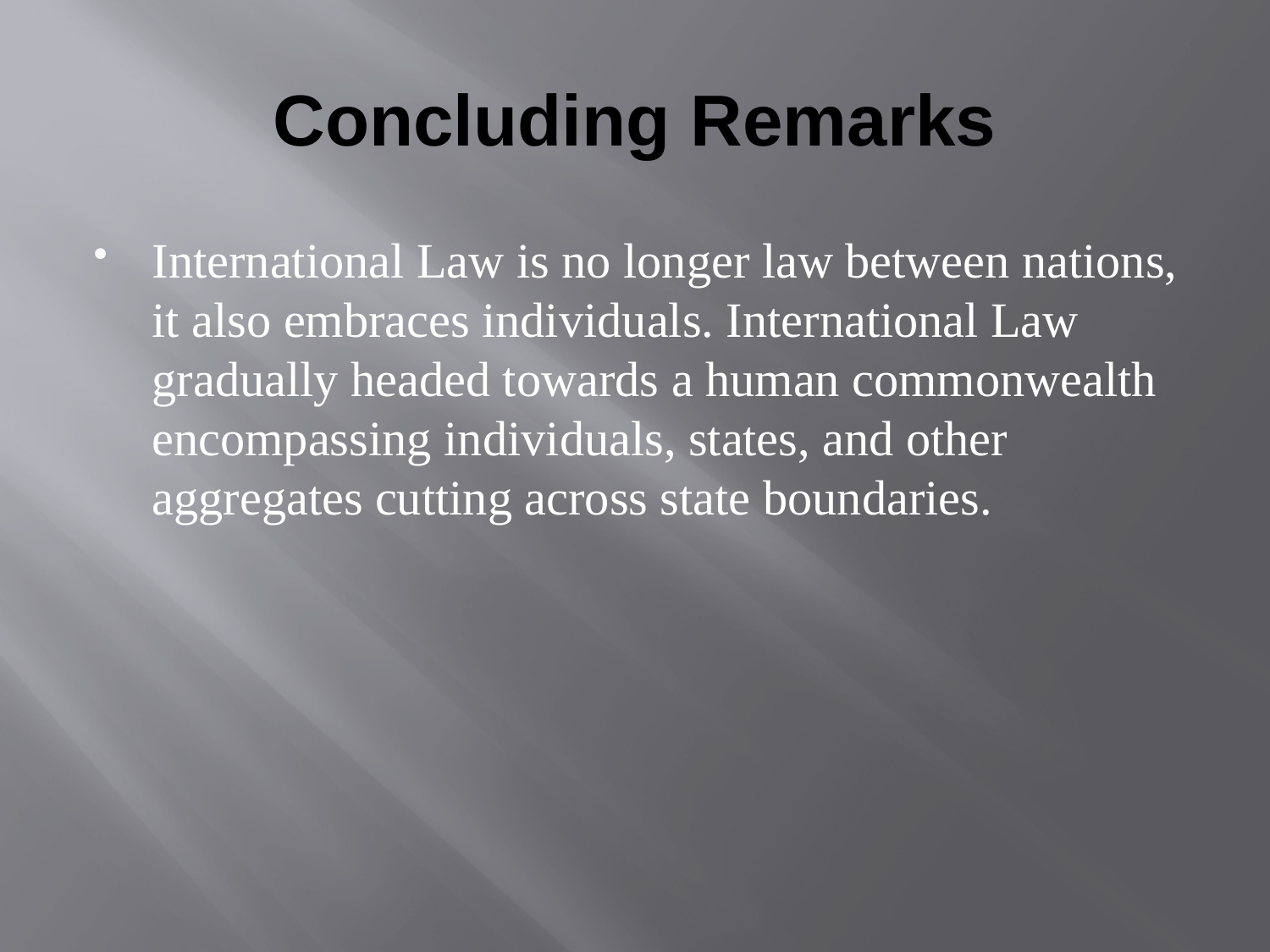

# Concluding Remarks
International Law is no longer law between nations, it also embraces individuals. International Law gradually headed towards a human commonwealth encompassing individuals, states, and other aggregates cutting across state boundaries.